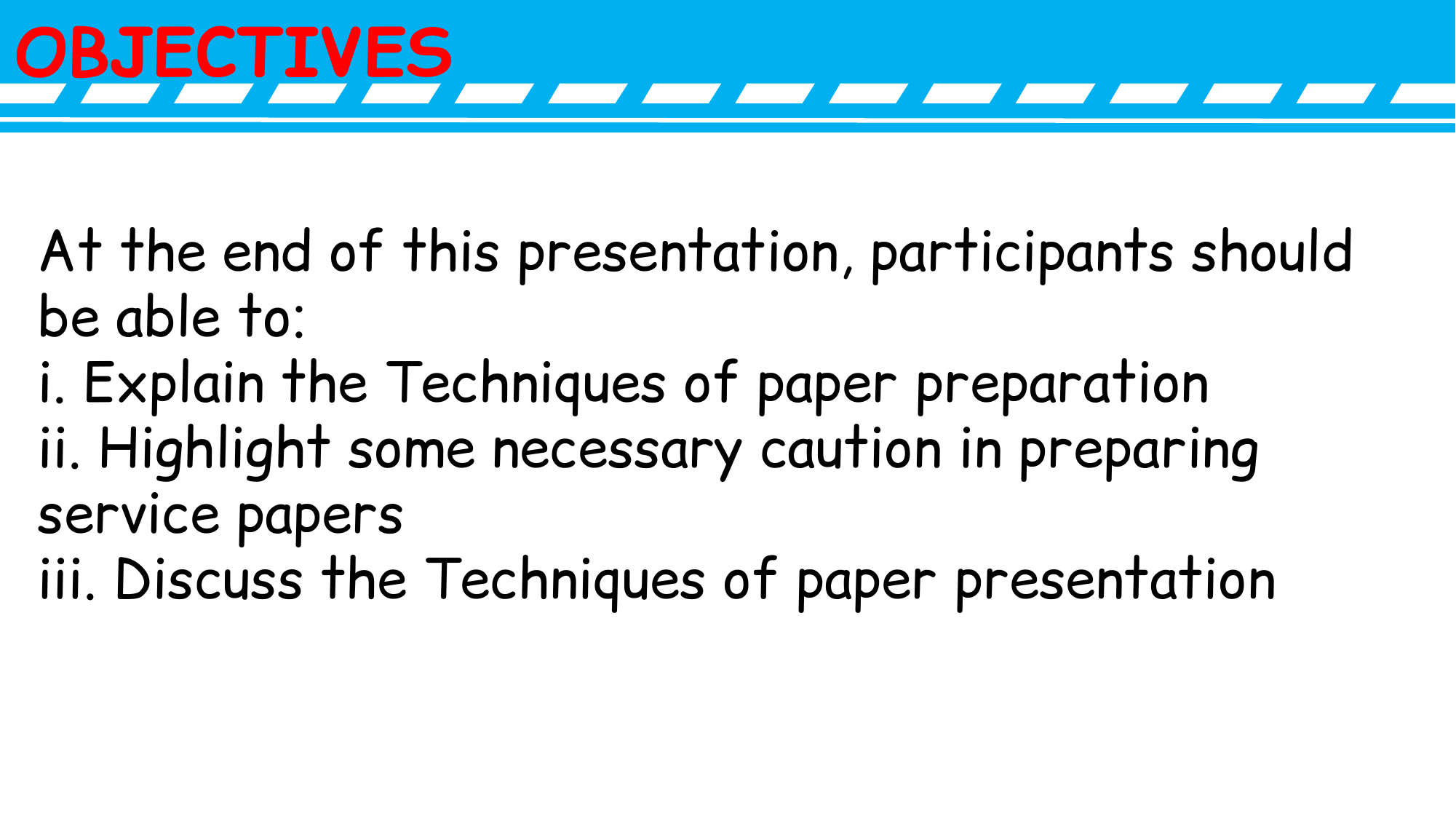

OBJECTIVES

At the end of this presentation, participants should be able to:
i. Explain the Techniques of paper preparation
ii. Highlight some necessary caution in preparing service papers
iii. Discuss the Techniques of paper presentation